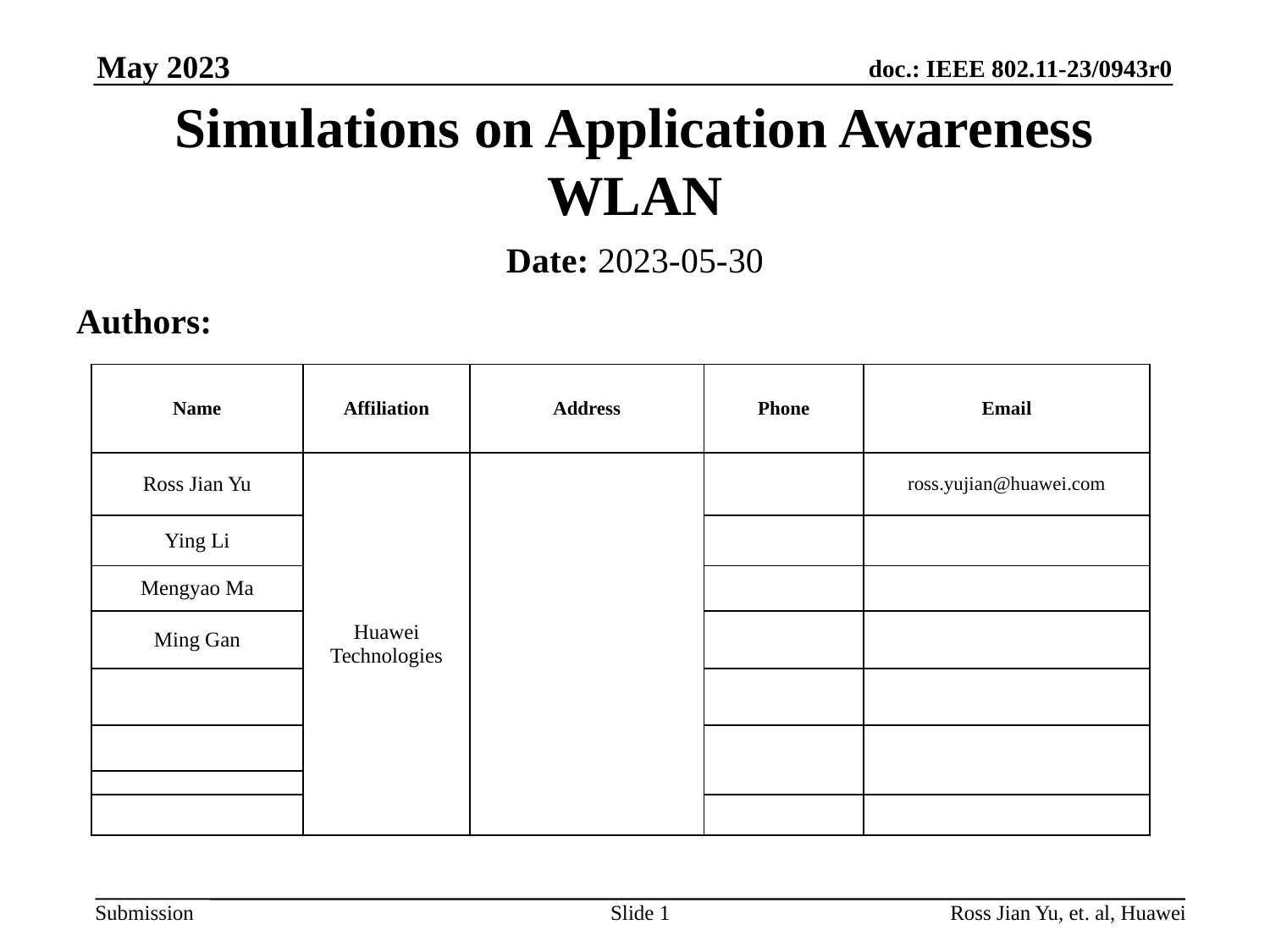

May 2023
# Simulations on Application Awareness WLAN
Date: 2023-05-30
Authors:
| Name | Affiliation | Address | Phone | Email |
| --- | --- | --- | --- | --- |
| Ross Jian Yu | Huawei Technologies |  |  | ross.yujian@huawei.com |
| Ying Li |  |  |  |  |
| Mengyao Ma |  |  |  |  |
| Ming Gan |  |  |  |  |
|  |  |  |  |  |
|  |  |  |  |  |
|  |  |  |  |  |
|  |  |  |  |  |
Slide 1
Ross Jian Yu, et. al, Huawei